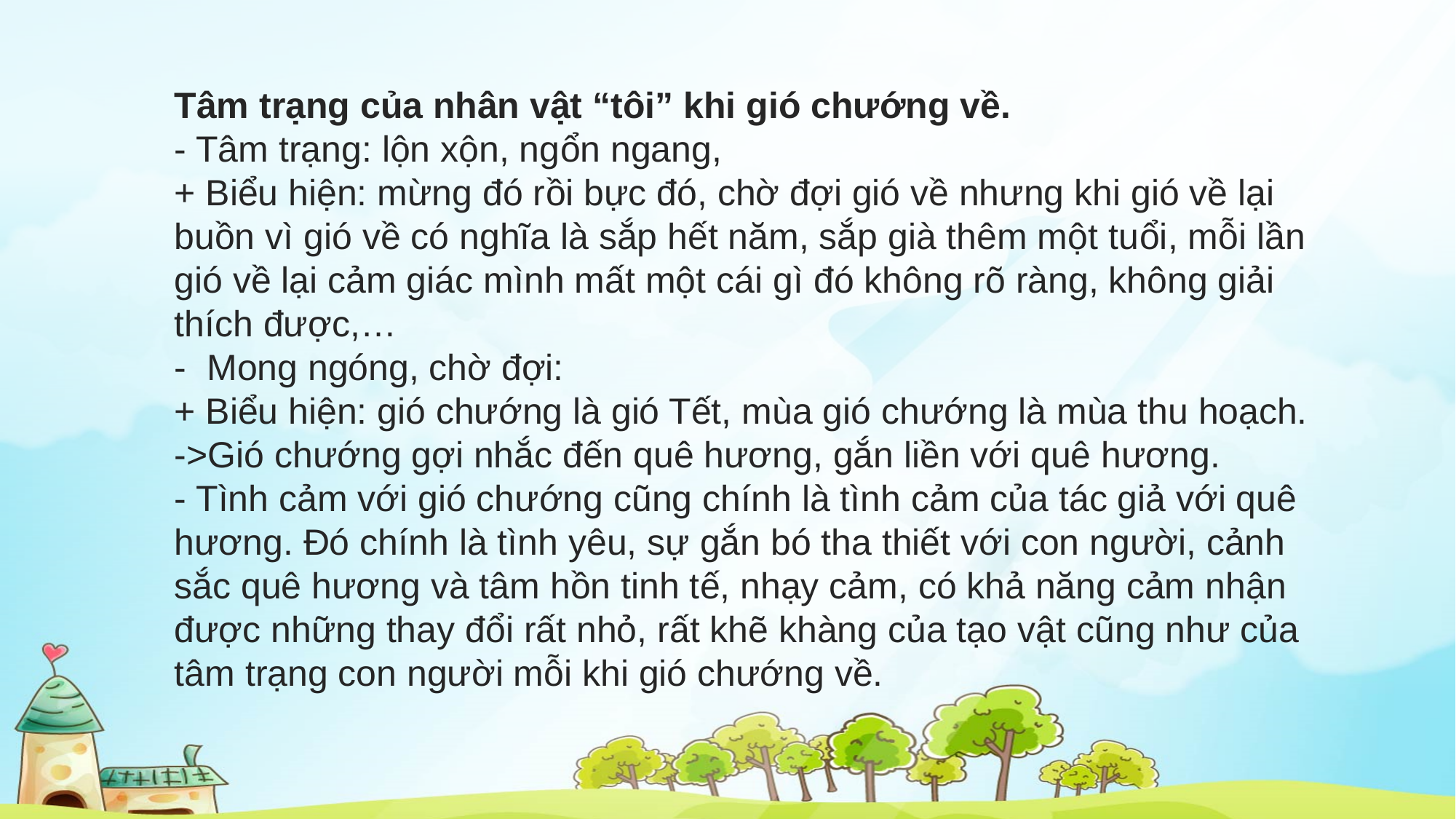

Tâm trạng của nhân vật “tôi” khi gió chướng về.
- Tâm trạng: lộn xộn, ngổn ngang,
+ Biểu hiện: mừng đó rồi bực đó, chờ đợi gió về nhưng khi gió về lại buồn vì gió về có nghĩa là sắp hết năm, sắp già thêm một tuổi, mỗi lần gió về lại cảm giác mình mất một cái gì đó không rõ ràng, không giải thích được,…
-  Mong ngóng, chờ đợi:
+ Biểu hiện: gió chướng là gió Tết, mùa gió chướng là mùa thu hoạch.
->Gió chướng gợi nhắc đến quê hương, gắn liền với quê hương.
- Tình cảm với gió chướng cũng chính là tình cảm của tác giả với quê hương. Đó chính là tình yêu, sự gắn bó tha thiết với con người, cảnh sắc quê hương và tâm hồn tinh tế, nhạy cảm, có khả năng cảm nhận được những thay đổi rất nhỏ, rất khẽ khàng của tạo vật cũng như của tâm trạng con người mỗi khi gió chướng về.